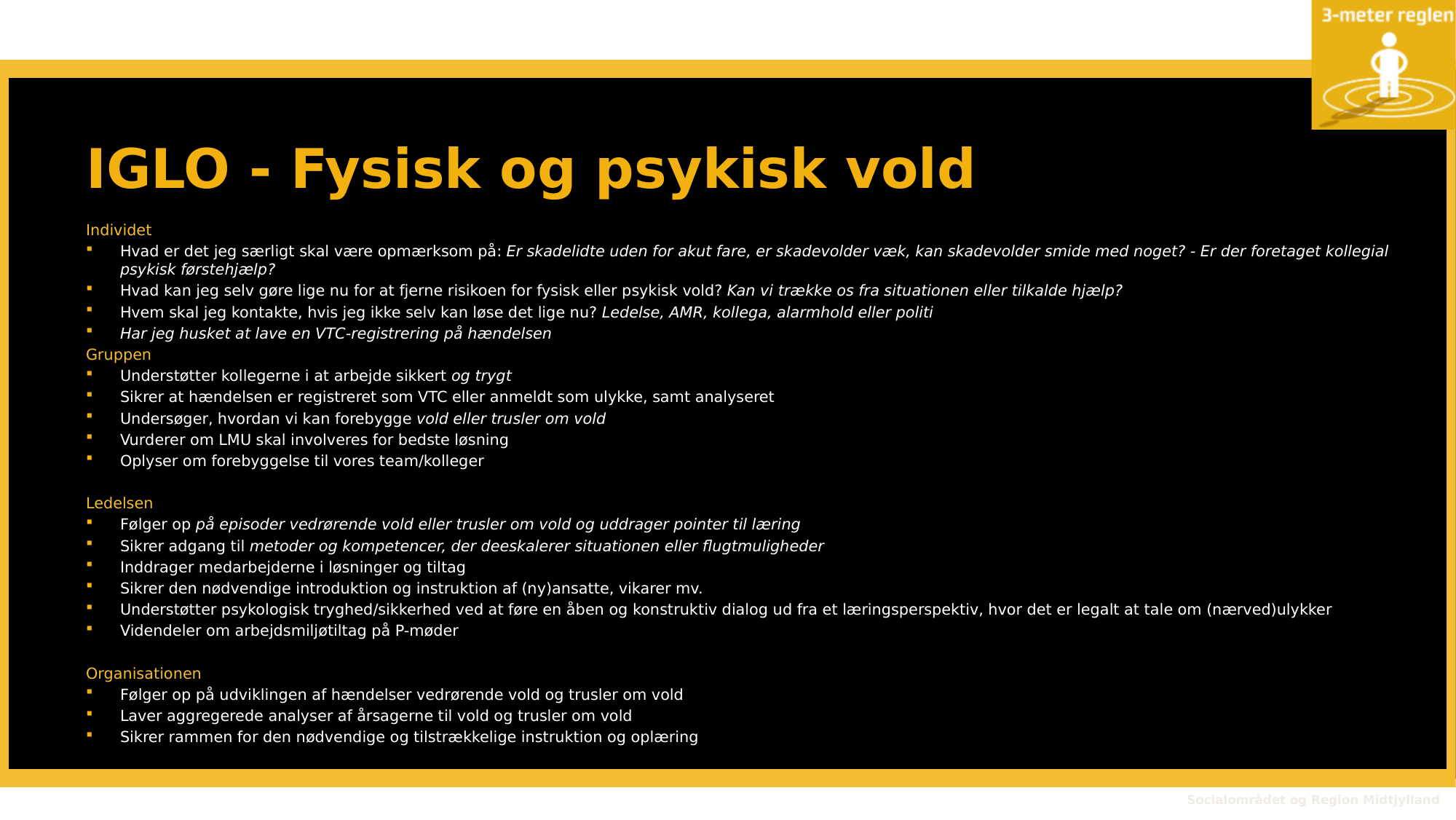

# IGLO - Fysisk og psykisk vold
Individet
Hvad er det jeg særligt skal være opmærksom på: Er skadelidte uden for akut fare, er skadevolder væk, kan skadevolder smide med noget? - Er der foretaget kollegial psykisk førstehjælp?
Hvad kan jeg selv gøre lige nu for at fjerne risikoen for fysisk eller psykisk vold? Kan vi trække os fra situationen eller tilkalde hjælp?
Hvem skal jeg kontakte, hvis jeg ikke selv kan løse det lige nu? Ledelse, AMR, kollega, alarmhold eller politi
Har jeg husket at lave en VTC-registrering på hændelsen
Gruppen
Understøtter kollegerne i at arbejde sikkert og trygt
Sikrer at hændelsen er registreret som VTC eller anmeldt som ulykke, samt analyseret
Undersøger, hvordan vi kan forebygge vold eller trusler om vold
Vurderer om LMU skal involveres for bedste løsning
Oplyser om forebyggelse til vores team/kolleger

Ledelsen
Følger op på episoder vedrørende vold eller trusler om vold og uddrager pointer til læring
Sikrer adgang til metoder og kompetencer, der deeskalerer situationen eller flugtmuligheder
Inddrager medarbejderne i løsninger og tiltag
Sikrer den nødvendige introduktion og instruktion af (ny)ansatte, vikarer mv.
Understøtter psykologisk tryghed/sikkerhed ved at føre en åben og konstruktiv dialog ud fra et læringsperspektiv, hvor det er legalt at tale om (nærved)ulykker
Videndeler om arbejdsmiljøtiltag på P-møder

Organisationen
Følger op på udviklingen af hændelser vedrørende vold og trusler om vold
Laver aggregerede analyser af årsagerne til vold og trusler om vold
Sikrer rammen for den nødvendige og tilstrækkelige instruktion og oplæring